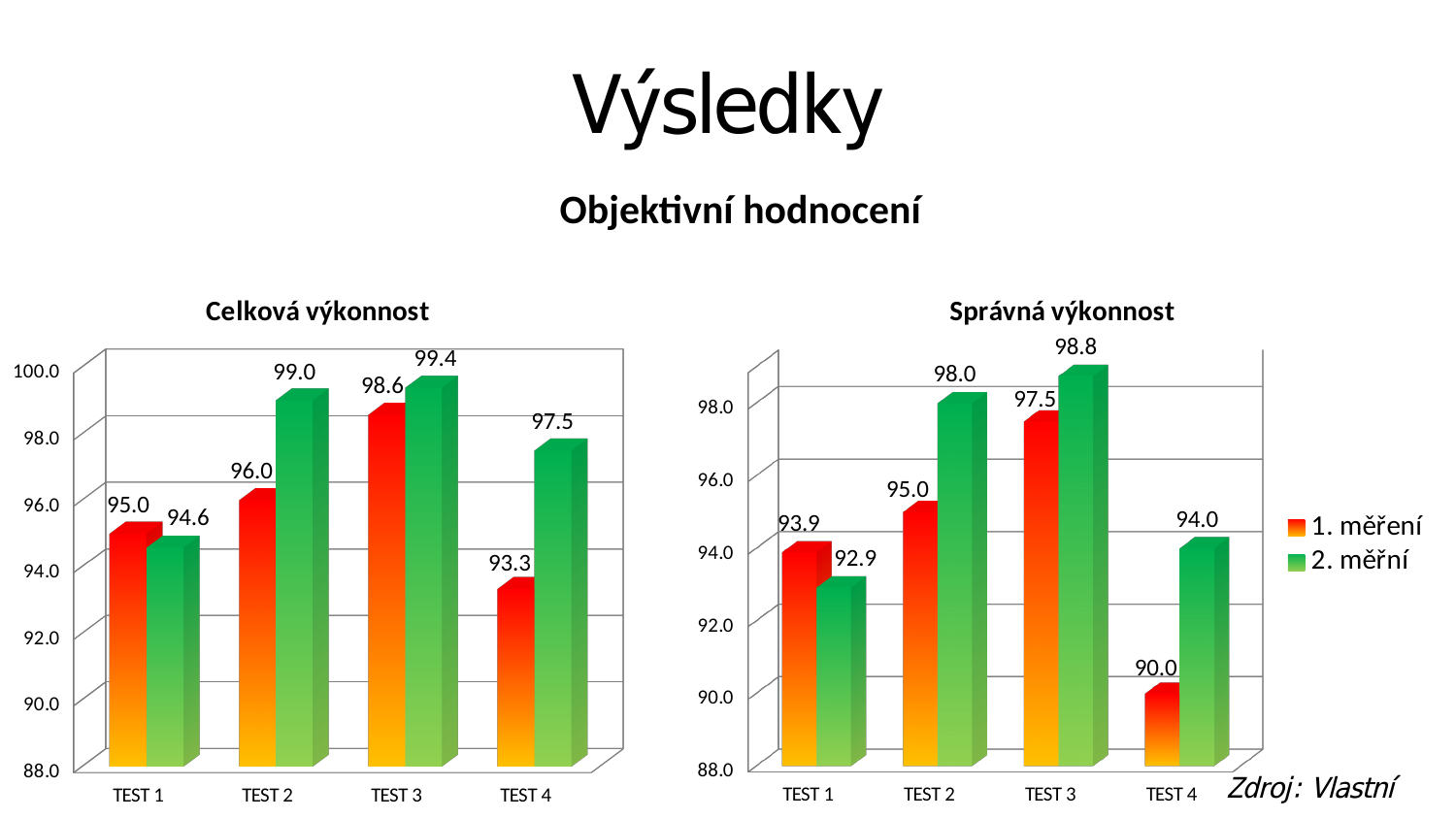

# Výsledky
Objektivní hodnocení

[unsupported chart]

[unsupported chart]

Zdroj: Vlastní